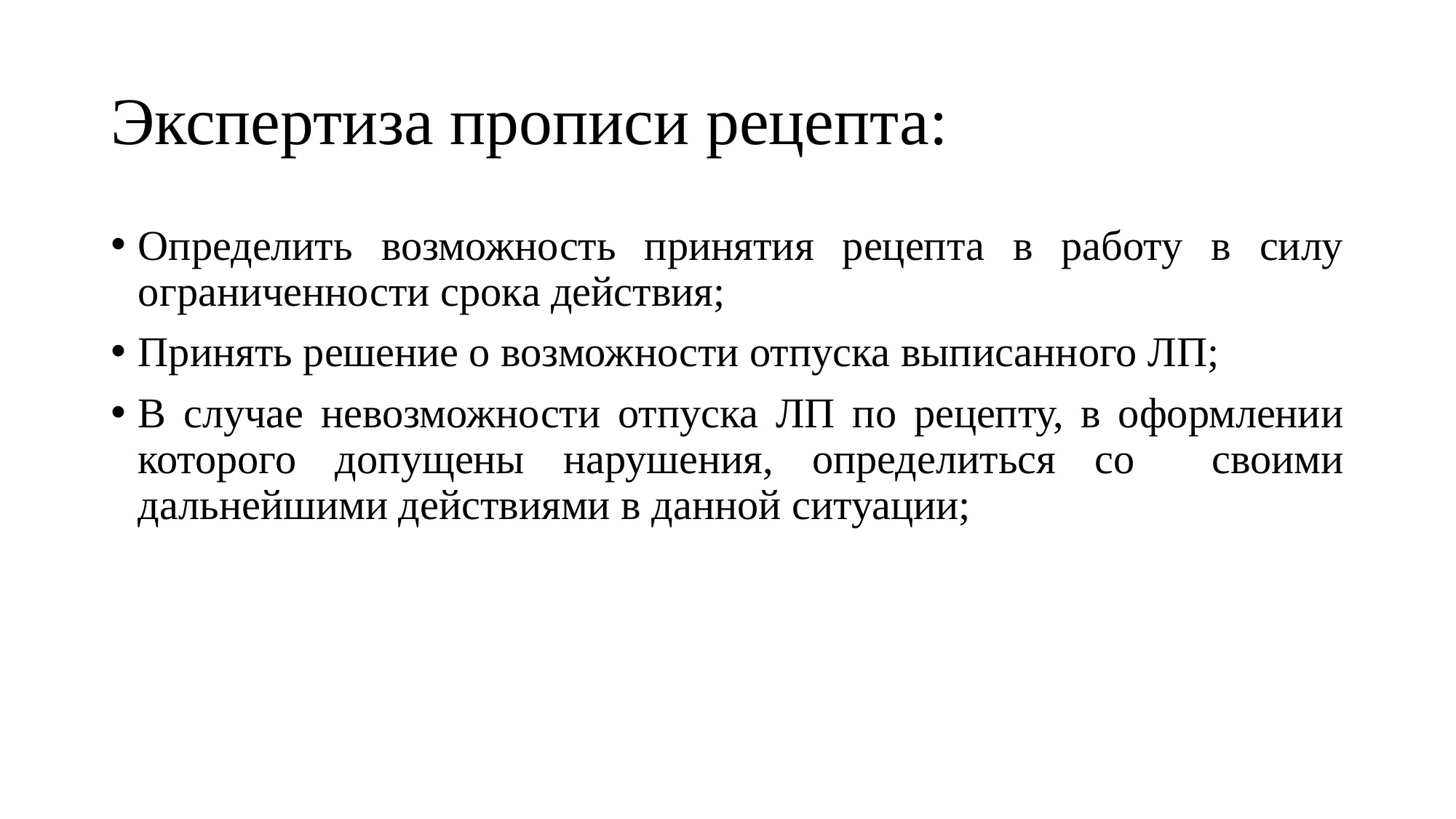

# Экспертиза прописи рецепта:
Определить возможность принятия рецепта в работу в силу ограниченности срока действия;
Принять решение о возможности отпуска выписанного ЛП;
В случае невозможности отпуска ЛП по рецепту, в оформлении которого допущены нарушения, определиться со  своими дальнейшими действиями в данной ситуации;